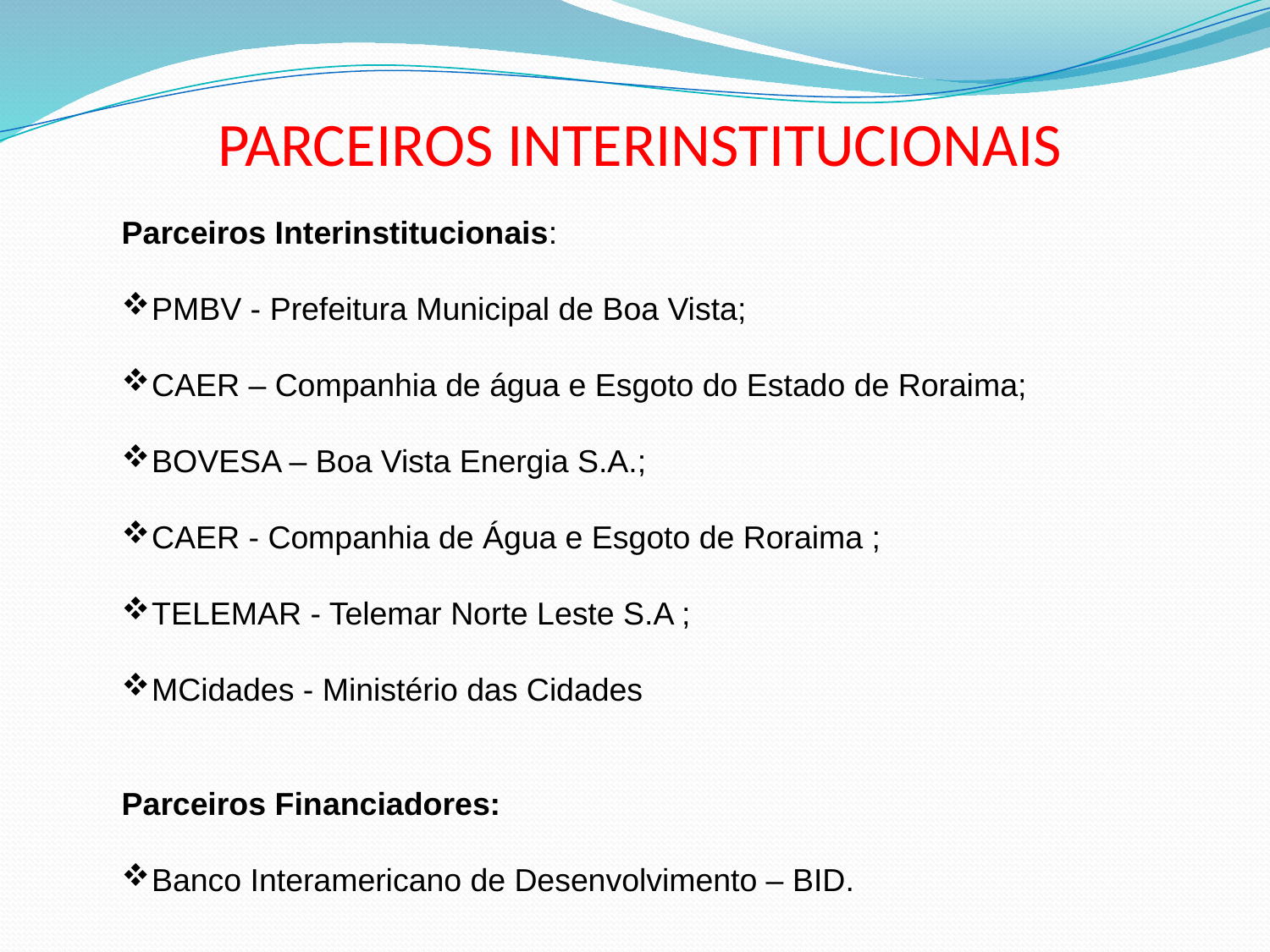

# PARCEIROS INTERINSTITUCIONAIS

Parceiros Interinstitucionais:

PMBV - Prefeitura Municipal de Boa Vista;

CAER – Companhia de água e Esgoto do Estado de Roraima;

BOVESA – Boa Vista Energia S.A.;

CAER - Companhia de Água e Esgoto de Roraima ;

TELEMAR - Telemar Norte Leste S.A ;

MCidades - Ministério das Cidades

Parceiros Financiadores:

Banco Interamericano de Desenvolvimento – BID.